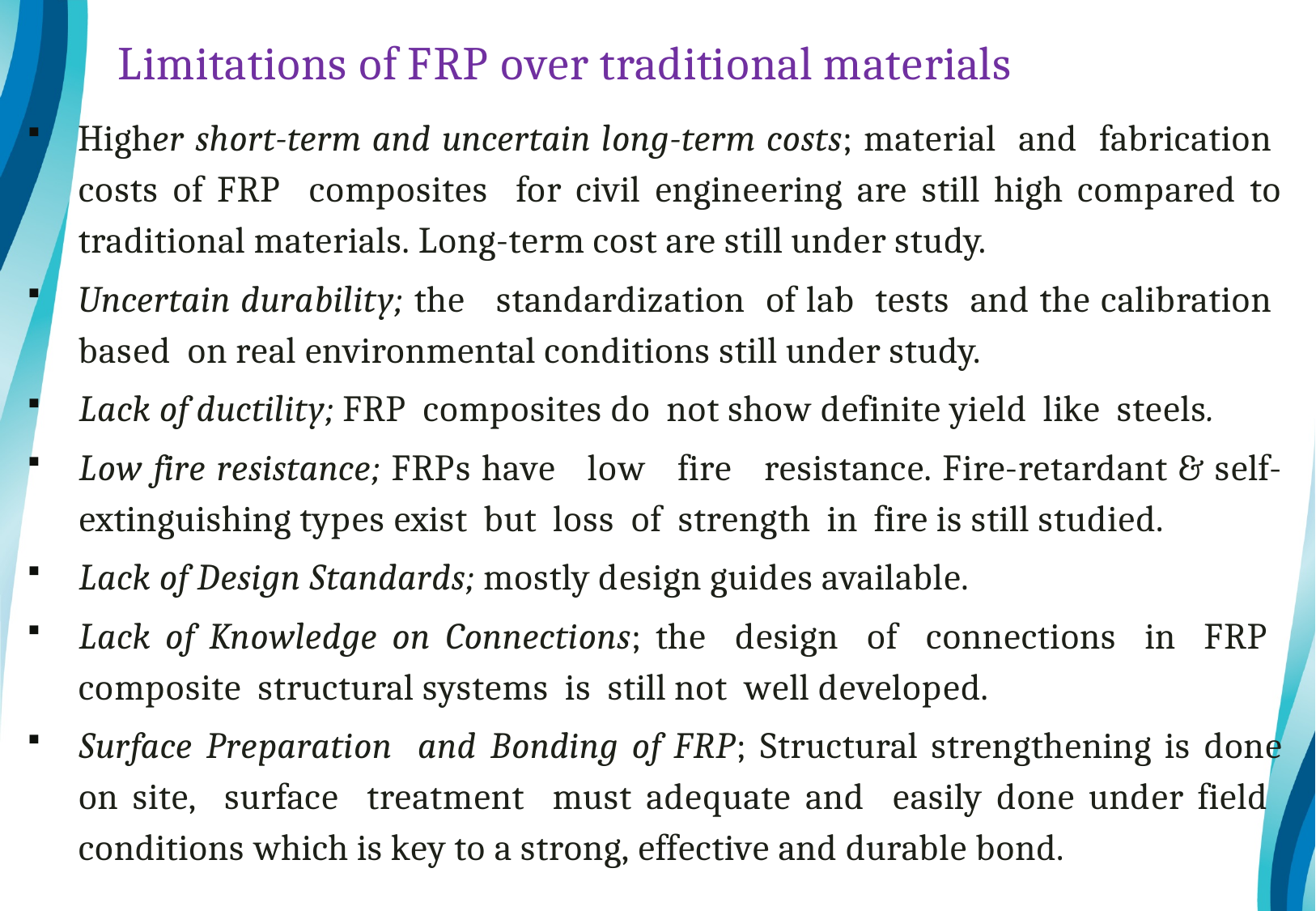

# Limitations of FRP over traditional materials
Higher short-term and uncertain long-term costs; material  and  fabrication  costs of FRP  composites  for civil engineering are still high compared to traditional materials. Long-term cost are still under study.
Uncertain durability; the   standardization  of lab  tests  and the calibration  based  on real environmental conditions still under study.
Lack of ductility; FRP  composites do  not show definite yield  like  steels.
Low fire resistance; FRPs have   low   fire   resistance. Fire-retardant & self-extinguishing types exist  but  loss  of  strength  in  fire is still studied.
Lack of Design Standards; mostly design guides available.
Lack of Knowledge on Connections; the  design  of  connections  in  FRP  composite  structural systems  is  still not  well developed.
Surface Preparation  and Bonding of FRP; Structural strengthening is done on site,  surface  treatment  must adequate and  easily done under field  conditions which is key to a strong, effective and durable bond.